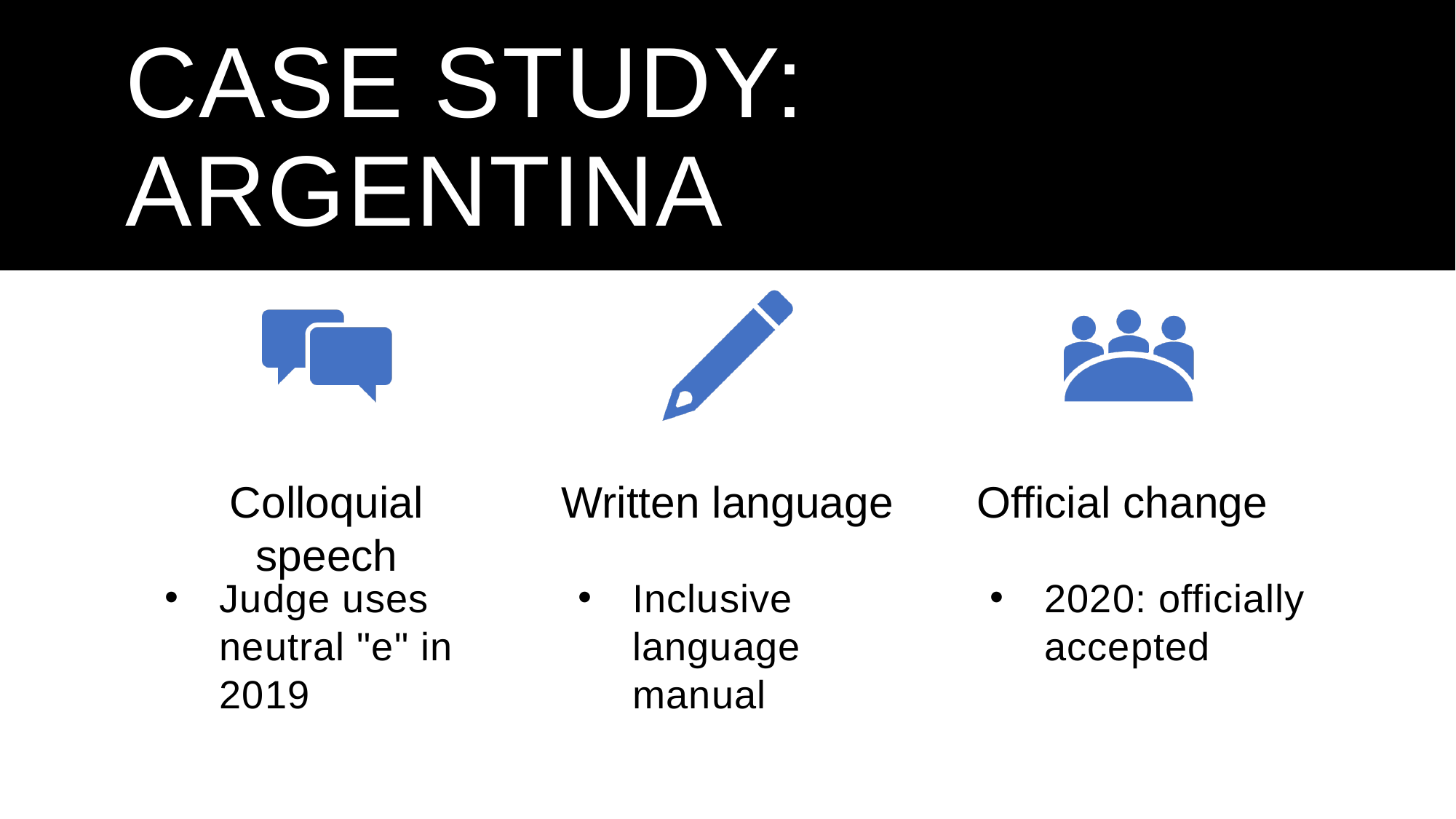

# Case study: Argentina
Colloquial speech
Written language
Official change
Judge uses neutral "e" in 2019

Inclusive language manual

2020: officially accepted